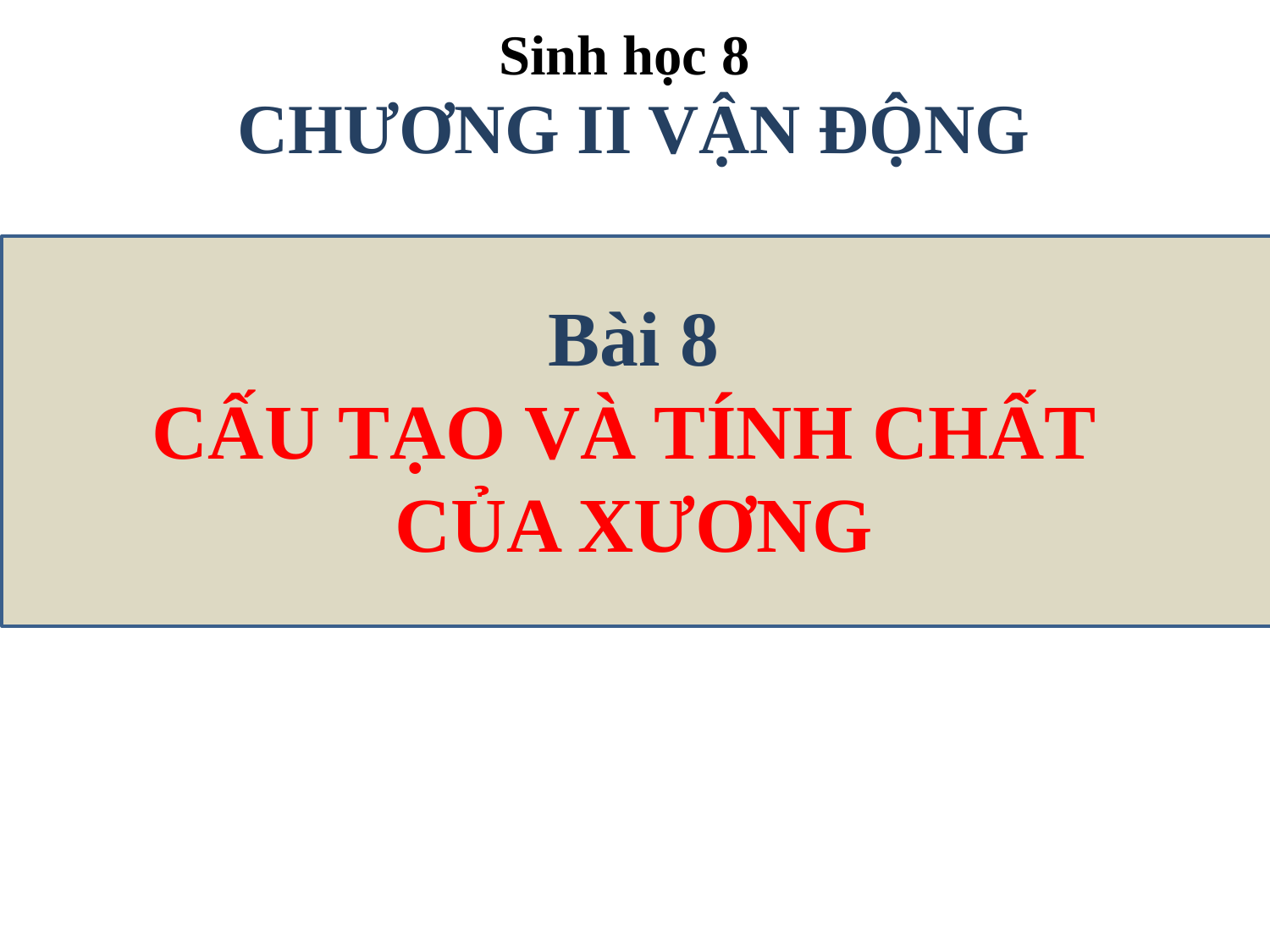

Sinh học 8
CHƯƠNG II VẬN ĐỘNG

Bài 8
CẤU TẠO VÀ TÍNH CHẤT
CỦA XƯƠNG